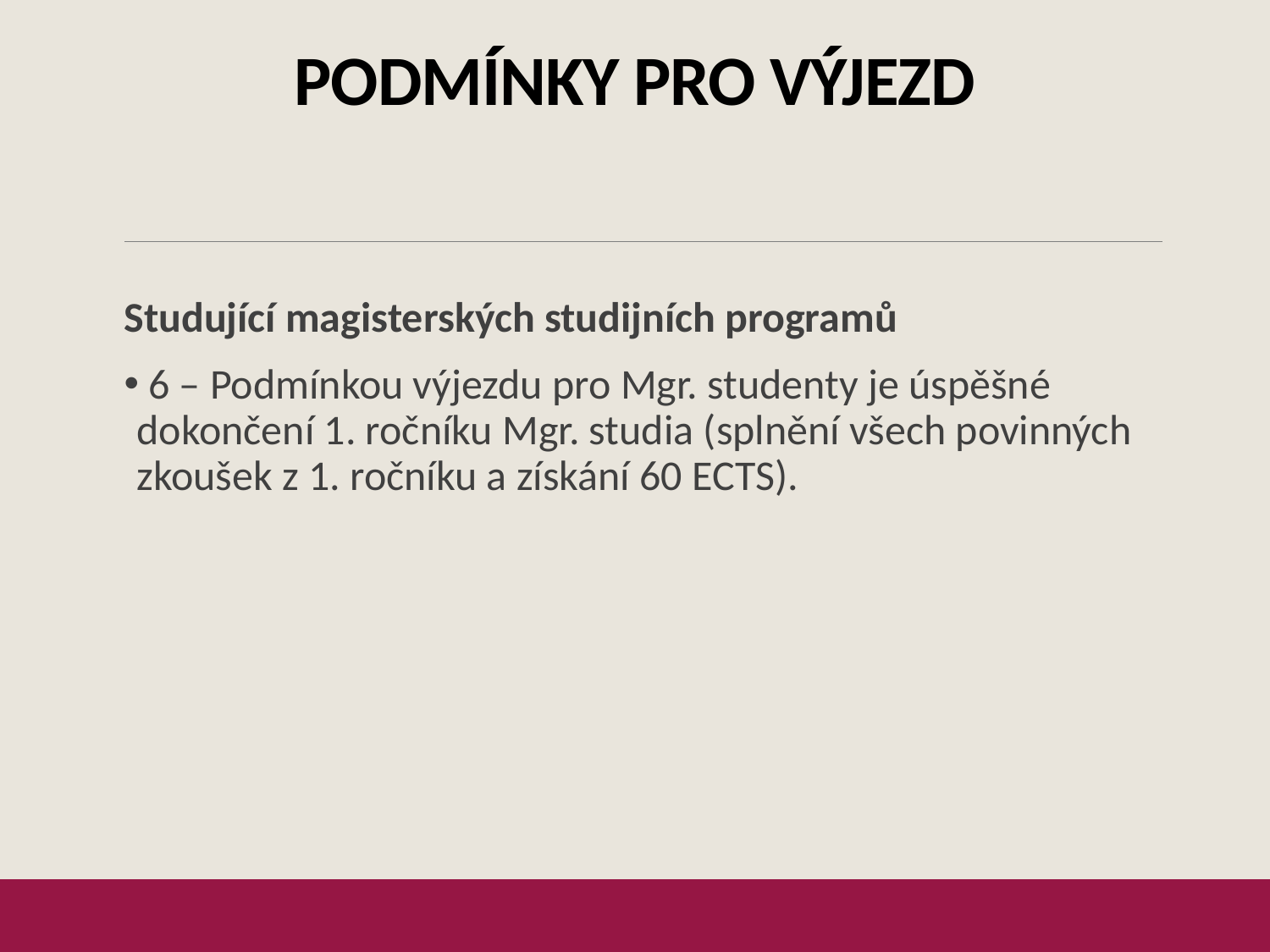

# Podmínky pro výjezd

Studující magisterských studijních programů
 6 – Podmínkou výjezdu pro Mgr. studenty je úspěšné dokončení 1. ročníku Mgr. studia (splnění všech povinných zkoušek z 1. ročníku a získání 60 ECTS).